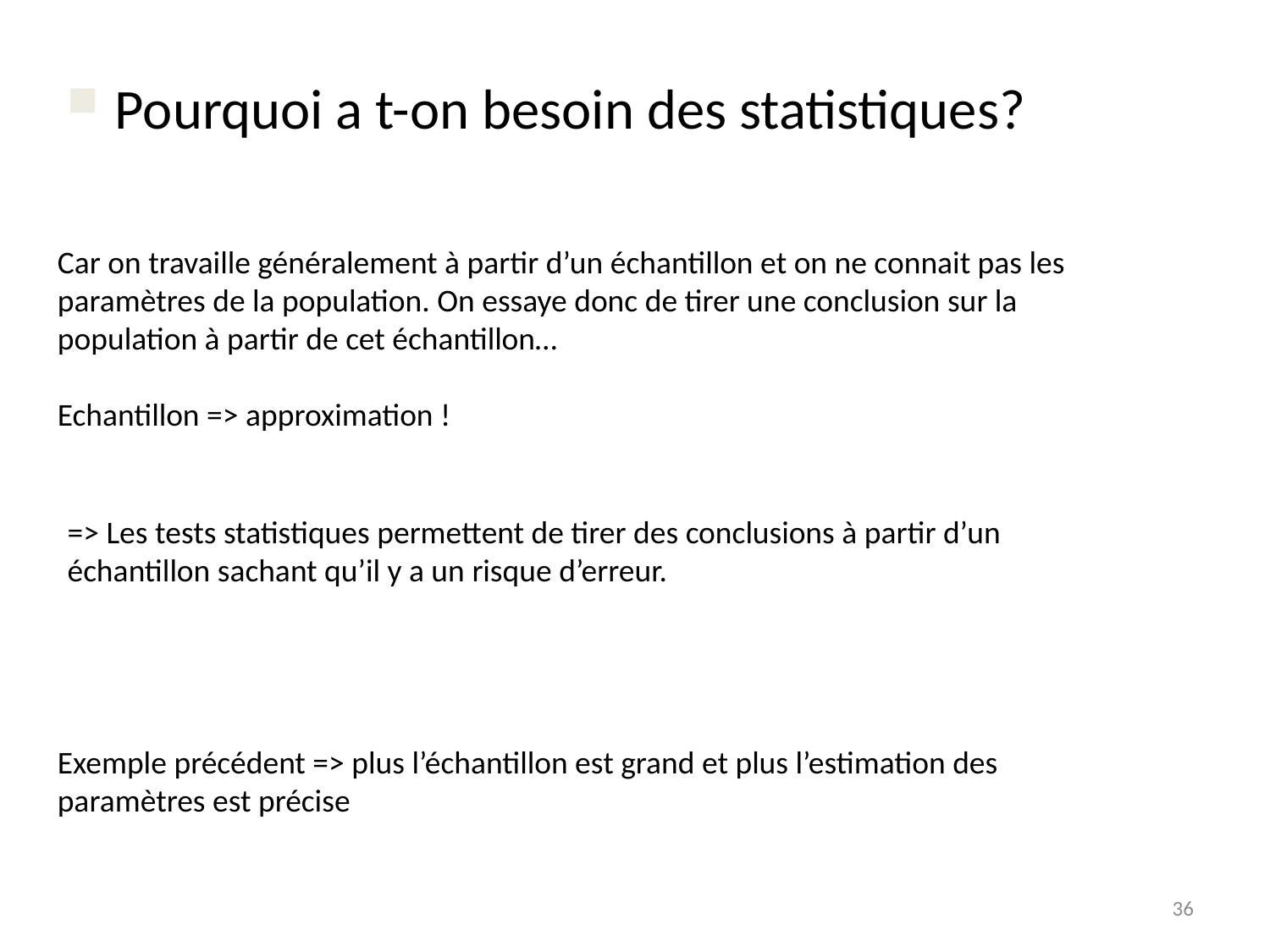

Pourquoi a t-on besoin des statistiques?
Car on travaille généralement à partir d’un échantillon et on ne connait pas les paramètres de la population. On essaye donc de tirer une conclusion sur la population à partir de cet échantillon…

Echantillon => approximation !
=> Les tests statistiques permettent de tirer des conclusions à partir d’un échantillon sachant qu’il y a un risque d’erreur.
Exemple précédent => plus l’échantillon est grand et plus l’estimation des paramètres est précise
36